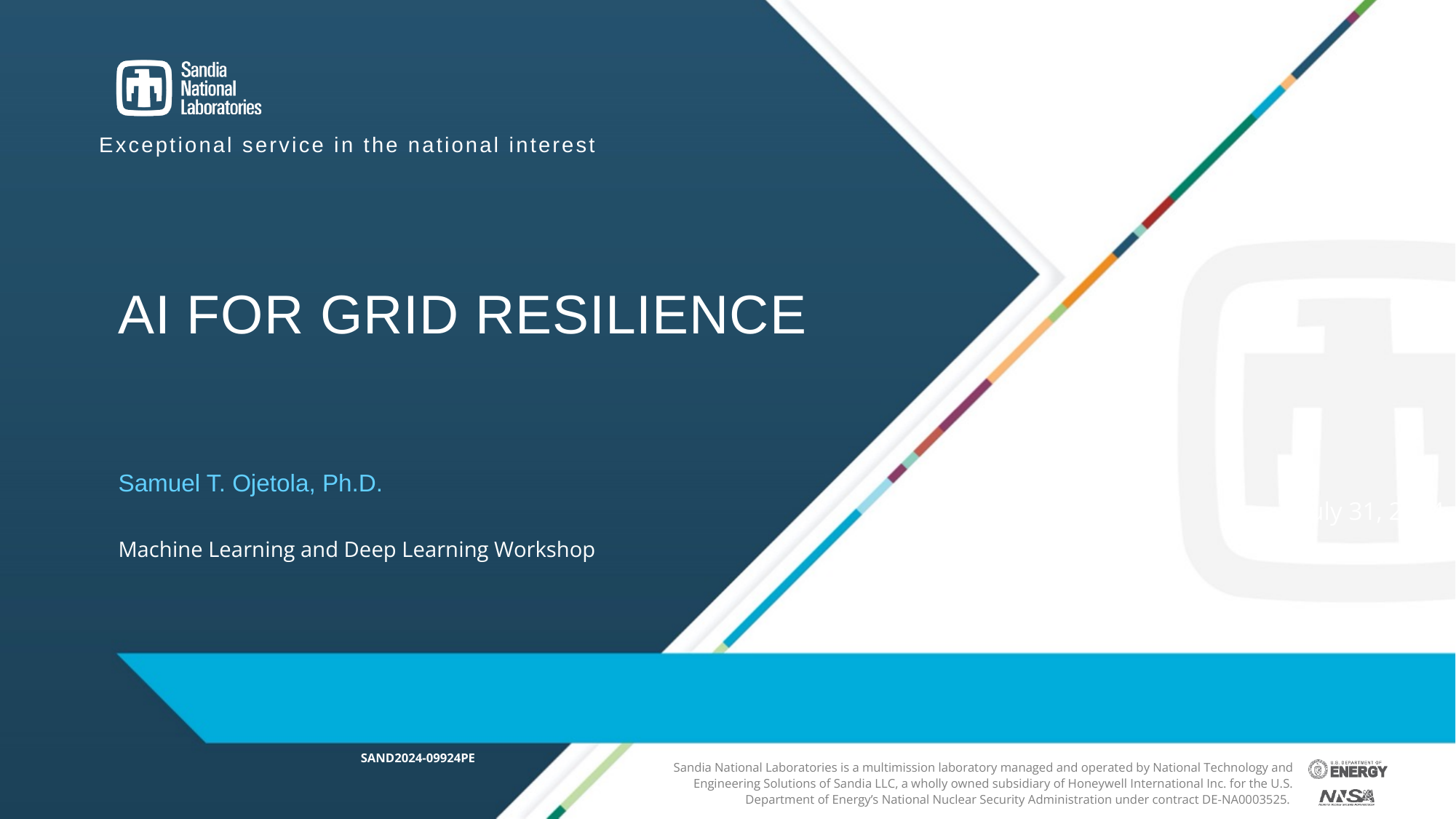

# AI for Grid Resilience

Samuel T. Ojetola, Ph.D.
July 31, 2024
Machine Learning and Deep Learning Workshop
SAND2024-09924PE